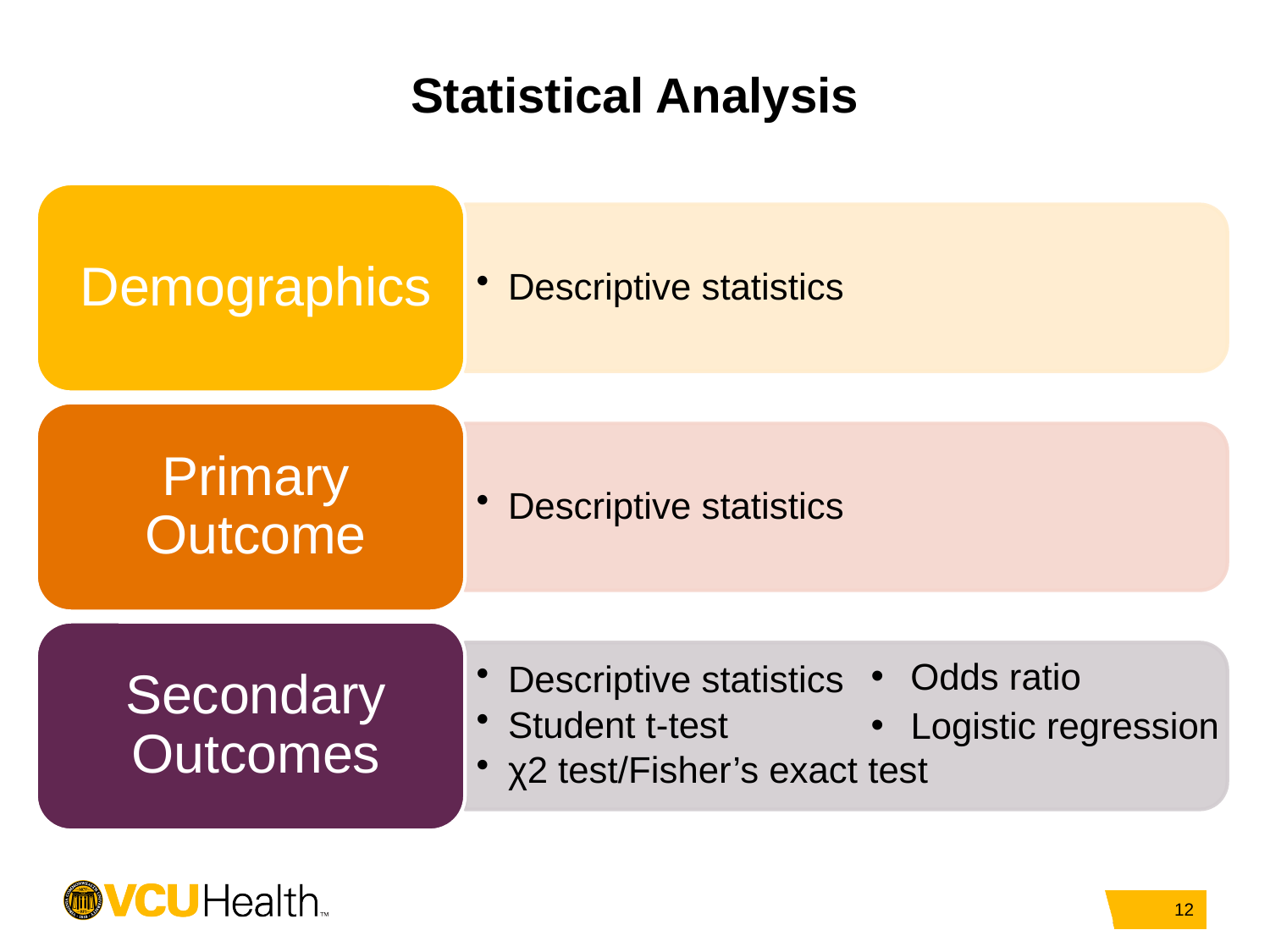

# Statistical Analysis
Descriptive statistics
Demographics
Descriptive statistics
Primary Outcome
Descriptive statistics
Student t-test
χ2 test/Fisher’s exact test
Secondary Outcomes
Odds ratio
Logistic regression
12